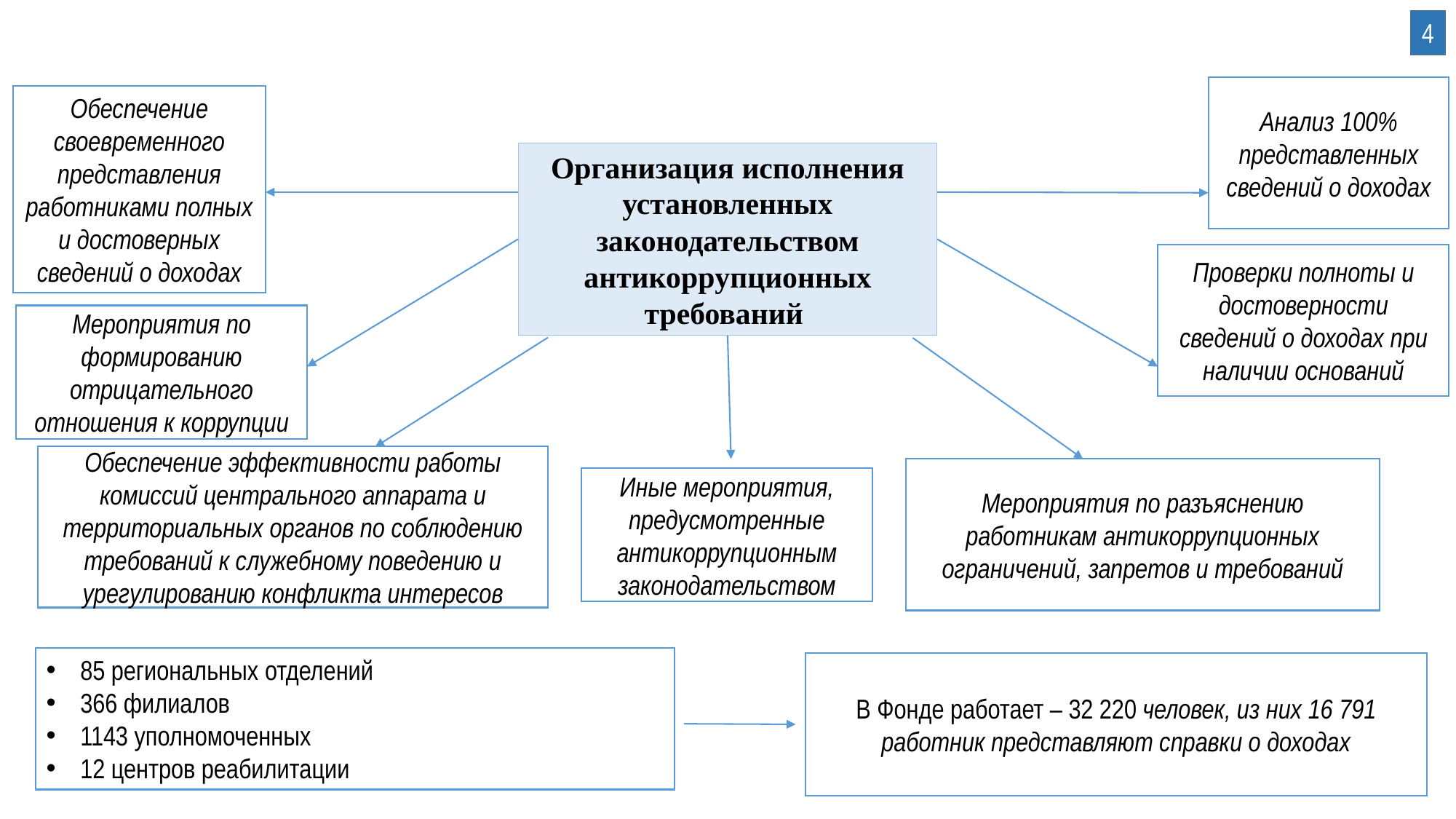

4
Анализ 100% представленных сведений о доходах
Обеспечение своевременного представления работниками полных и достоверных сведений о доходах
Организация исполнения установленных законодательством антикоррупционных требований
Проверки полноты и достоверности сведений о доходах при наличии оснований
Мероприятия по формированию отрицательного отношения к коррупции
Обеспечение эффективности работы комиссий центрального аппарата и территориальных органов по соблюдению требований к служебному поведению и урегулированию конфликта интересов
Мероприятия по разъяснению работникам антикоррупционных ограничений, запретов и требований
Иные мероприятия, предусмотренные антикоррупционным законодательством
85 региональных отделений
366 филиалов
1143 уполномоченных
12 центров реабилитации
В Фонде работает – 32 220 человек, из них 16 791 работник представляют справки о доходах
5